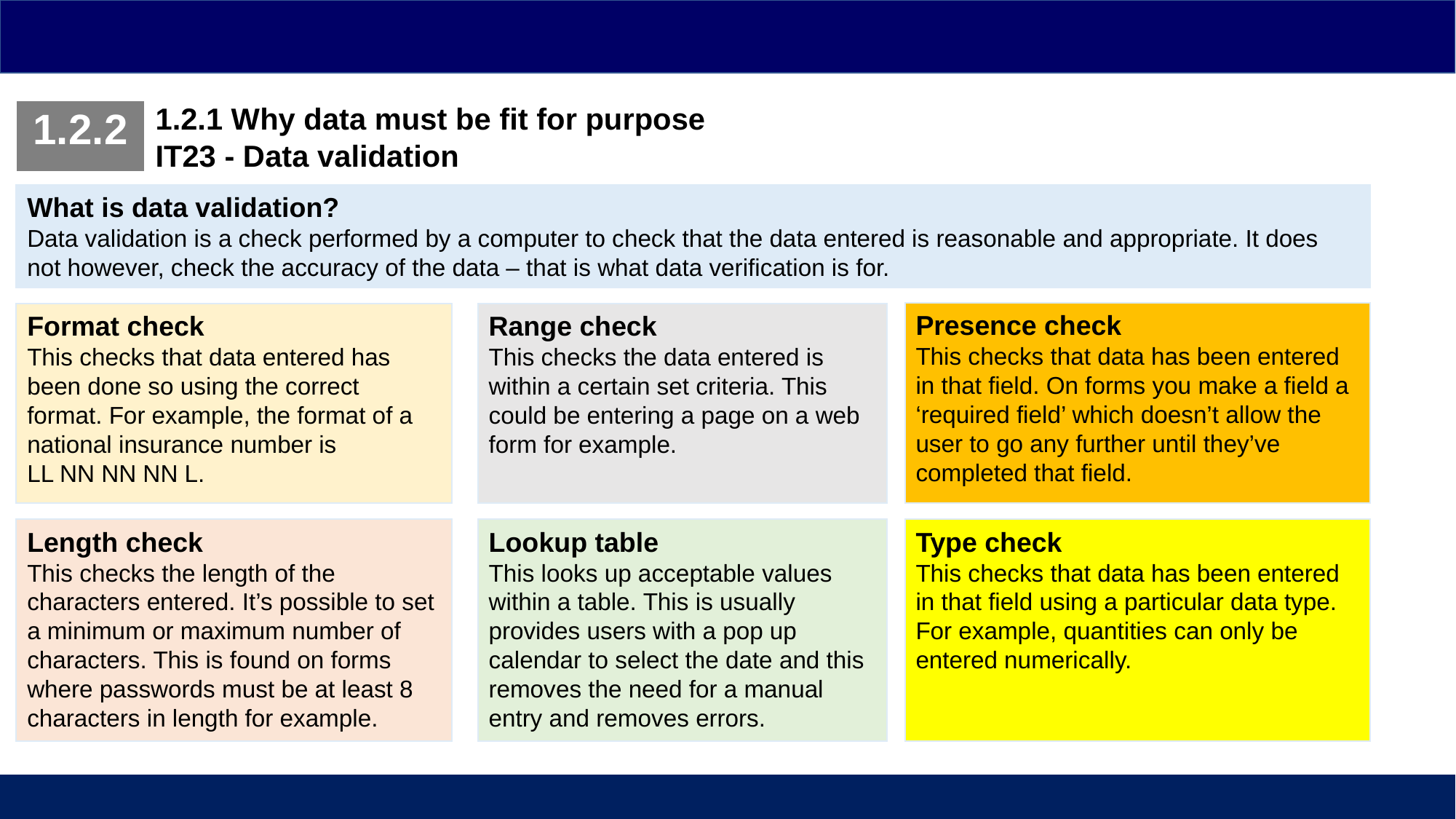

1.2.1 Why data must be fit for purpose
IT23 - Data validation
| 1.2.2 |
| --- |
What is data validation?
Data validation is a check performed by a computer to check that the data entered is reasonable and appropriate. It does not however, check the accuracy of the data – that is what data verification is for.
Presence check
This checks that data has been entered in that field. On forms you make a field a ‘required field’ which doesn’t allow the user to go any further until they’ve completed that field.
Format check
This checks that data entered has been done so using the correct format. For example, the format of a national insurance number is
LL NN NN NN L.

Range check
This checks the data entered is within a certain set criteria. This could be entering a page on a web form for example.
Lookup table
This looks up acceptable values within a table. This is usually provides users with a pop up calendar to select the date and this removes the need for a manual entry and removes errors.

Length check
This checks the length of the characters entered. It’s possible to set a minimum or maximum number of characters. This is found on forms where passwords must be at least 8 characters in length for example.
Type check
This checks that data has been entered in that field using a particular data type. For example, quantities can only be entered numerically.

|  |  |  |
| --- | --- | --- |
36